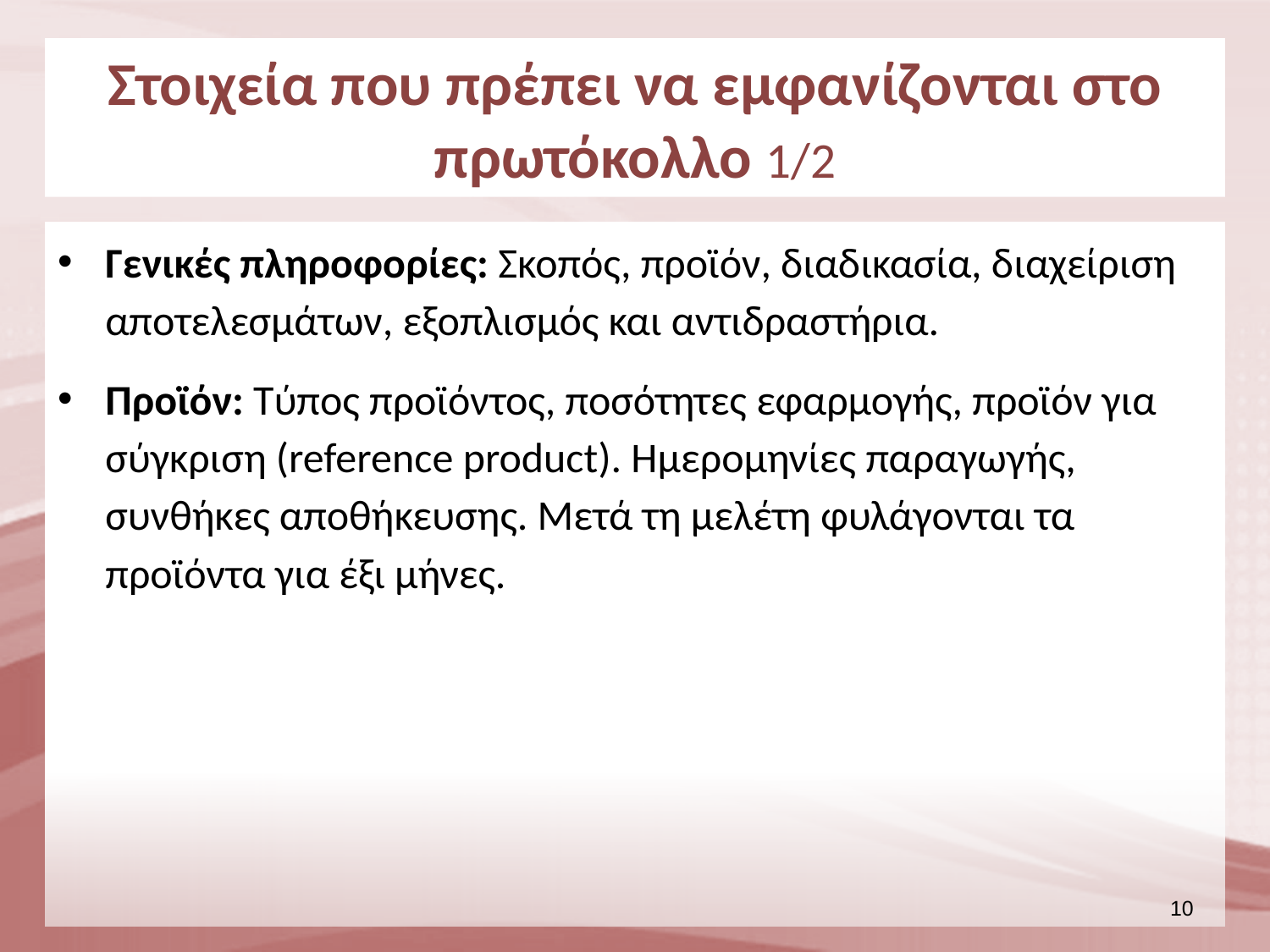

# Στοιχεία που πρέπει να εμφανίζονται στο πρωτόκολλο 1/2
Γενικές πληροφορίες: Σκοπός, προϊόν, διαδικασία, διαχείριση αποτελεσμάτων, εξοπλισμός και αντιδραστήρια.
Προϊόν: Τύπος προϊόντος, ποσότητες εφαρμογής, προϊόν για σύγκριση (reference product). Ημερομηνίες παραγωγής, συνθήκες αποθήκευσης. Μετά τη μελέτη φυλάγονται τα προϊόντα για έξι μήνες.
10